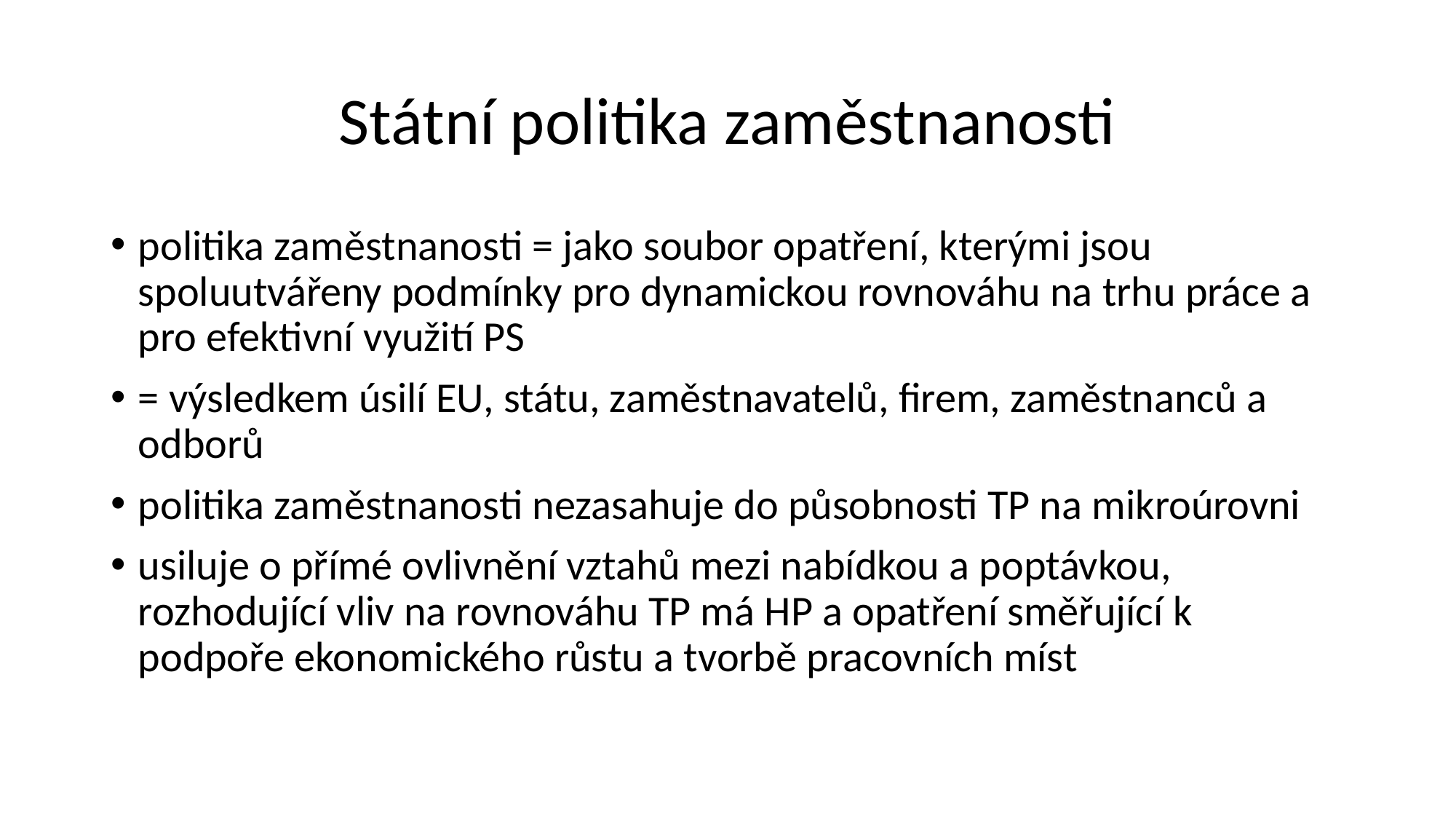

# Státní politika zaměstnanosti
politika zaměstnanosti = jako soubor opatření, kterými jsou spoluutvářeny podmínky pro dynamickou rovnováhu na trhu práce a pro efektivní využití PS
= výsledkem úsilí EU, státu, zaměstnavatelů, firem, zaměstnanců a odborů
politika zaměstnanosti nezasahuje do působnosti TP na mikroúrovni
usiluje o přímé ovlivnění vztahů mezi nabídkou a poptávkou, rozhodující vliv na rovnováhu TP má HP a opatření směřující k podpoře ekonomického růstu a tvorbě pracovních míst